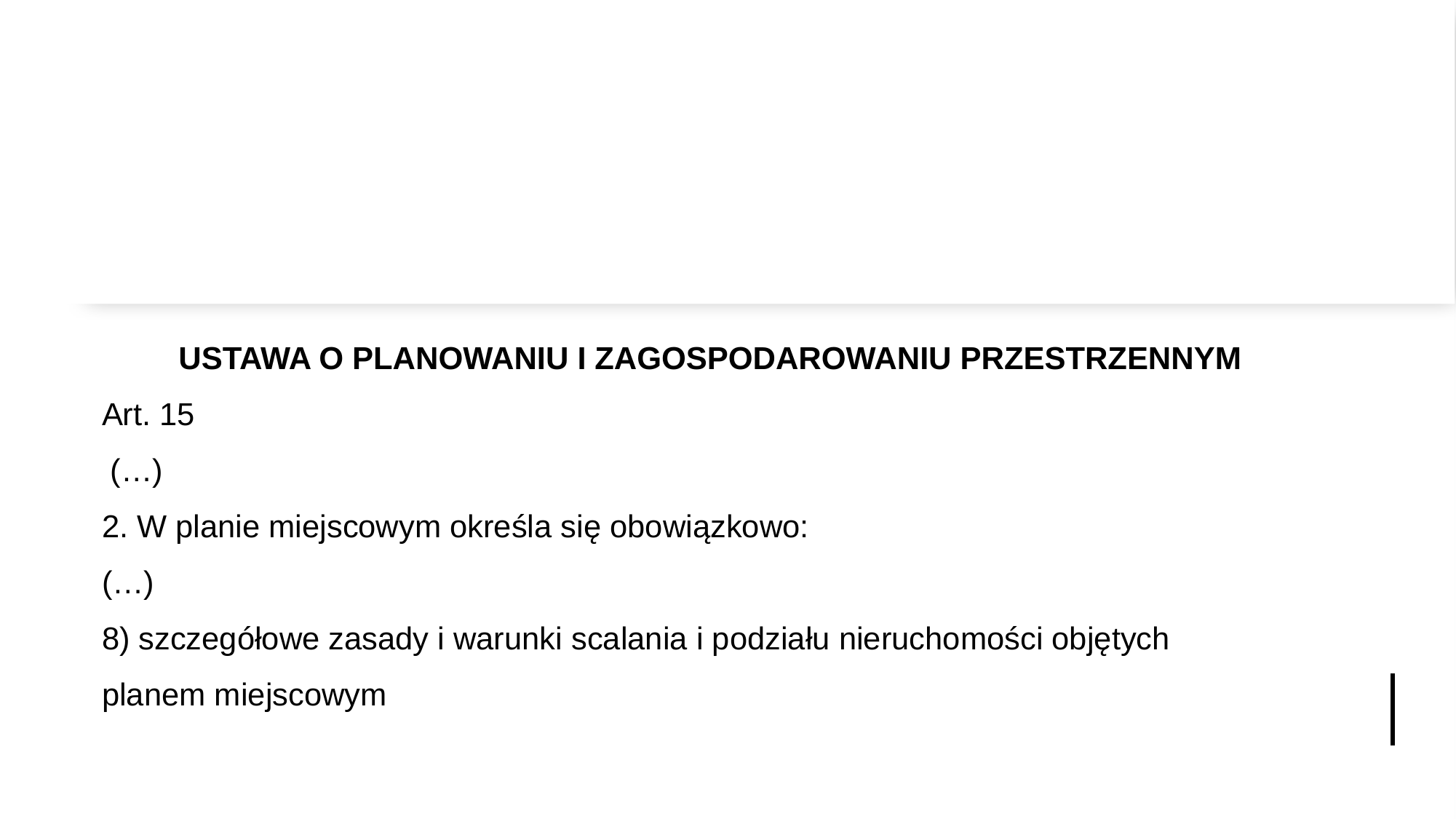

#
USTAWA O PLANOWANIU I ZAGOSPODAROWANIU PRZESTRZENNYM
Art. 15
 (…)
2. W planie miejscowym określa się obowiązkowo:
(…)
8) szczegółowe zasady i warunki scalania i podziału nieruchomości objętych
planem miejscowym